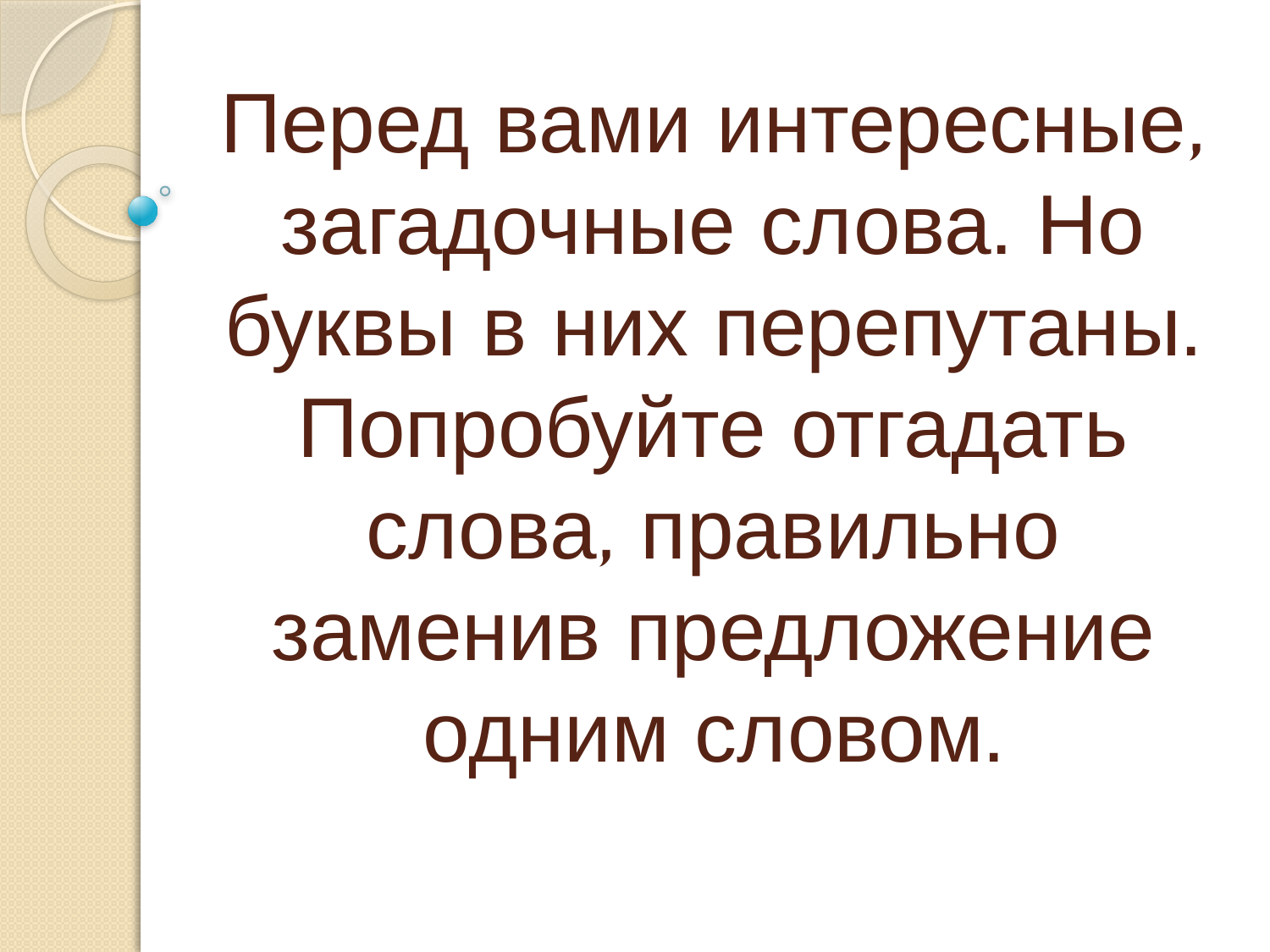

# Перед вами интересные, загадочные слова. Но буквы в них перепутаны. Попробуйте отгадать слова, правильно заменив предложение одним словом.